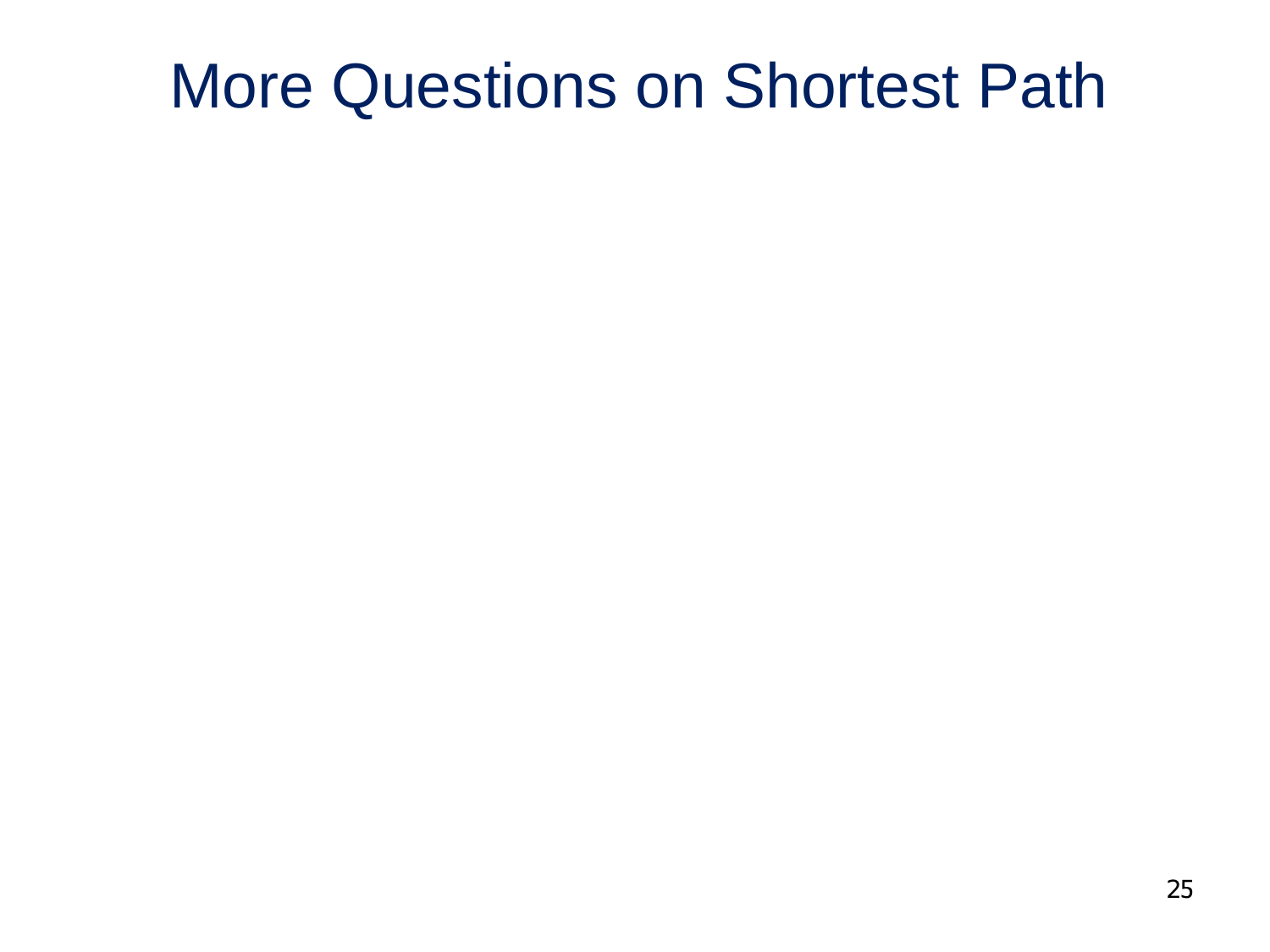

# More Questions on Shortest Path

25